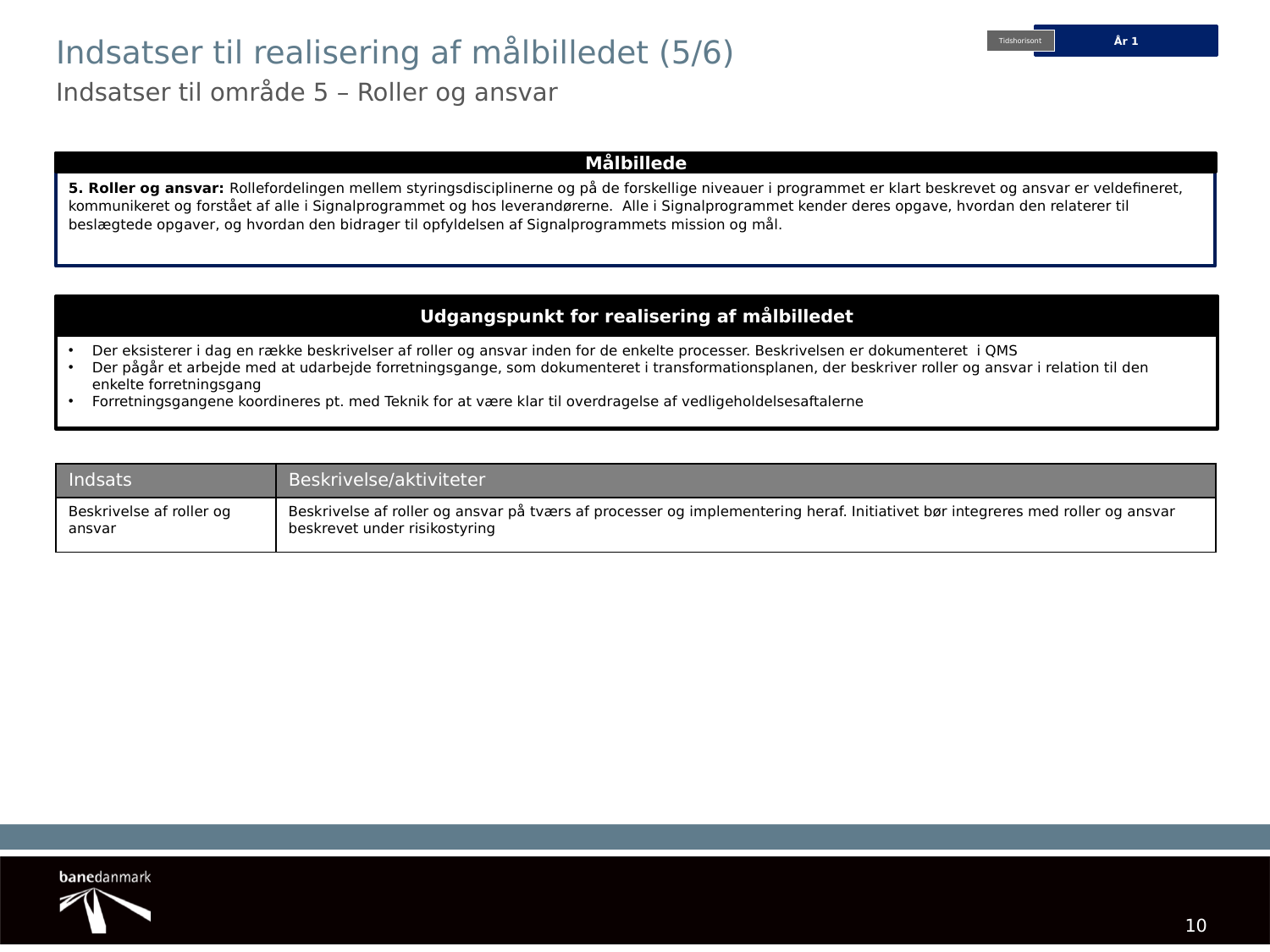

5. Roller og ansvar: Rollefordelingen mellem styringsdisciplinerne og på de forskellige niveauer i programmet er klart beskrevet og ansvar er veldefineret, kommunikeret og forstået af alle i Signalprogrammet og hos leverandørerne.  Alle i Signalprogrammet kender deres opgave, hvordan den relaterer til beslægtede opgaver, og hvordan den bidrager til opfyldelsen af Signalprogrammets mission og mål.
# Indsatser til realisering af målbilledet (5/6)
År 1
Tidshorisont
Indsatser til område 5 – Roller og ansvar
Målbillede
Udgangspunkt for realisering af målbilledet
Der eksisterer i dag en række beskrivelser af roller og ansvar inden for de enkelte processer. Beskrivelsen er dokumenteret  i QMS
Der pågår et arbejde med at udarbejde forretningsgange, som dokumenteret i transformationsplanen, der beskriver roller og ansvar i relation til den enkelte forretningsgang
Forretningsgangene koordineres pt. med Teknik for at være klar til overdragelse af vedligeholdelsesaftalerne

| Indsats | Beskrivelse/aktiviteter |
| --- | --- |
| Beskrivelse af roller og ansvar | Beskrivelse af roller og ansvar på tværs af processer og implementering heraf. Initiativet bør integreres med roller og ansvar beskrevet under risikostyring |